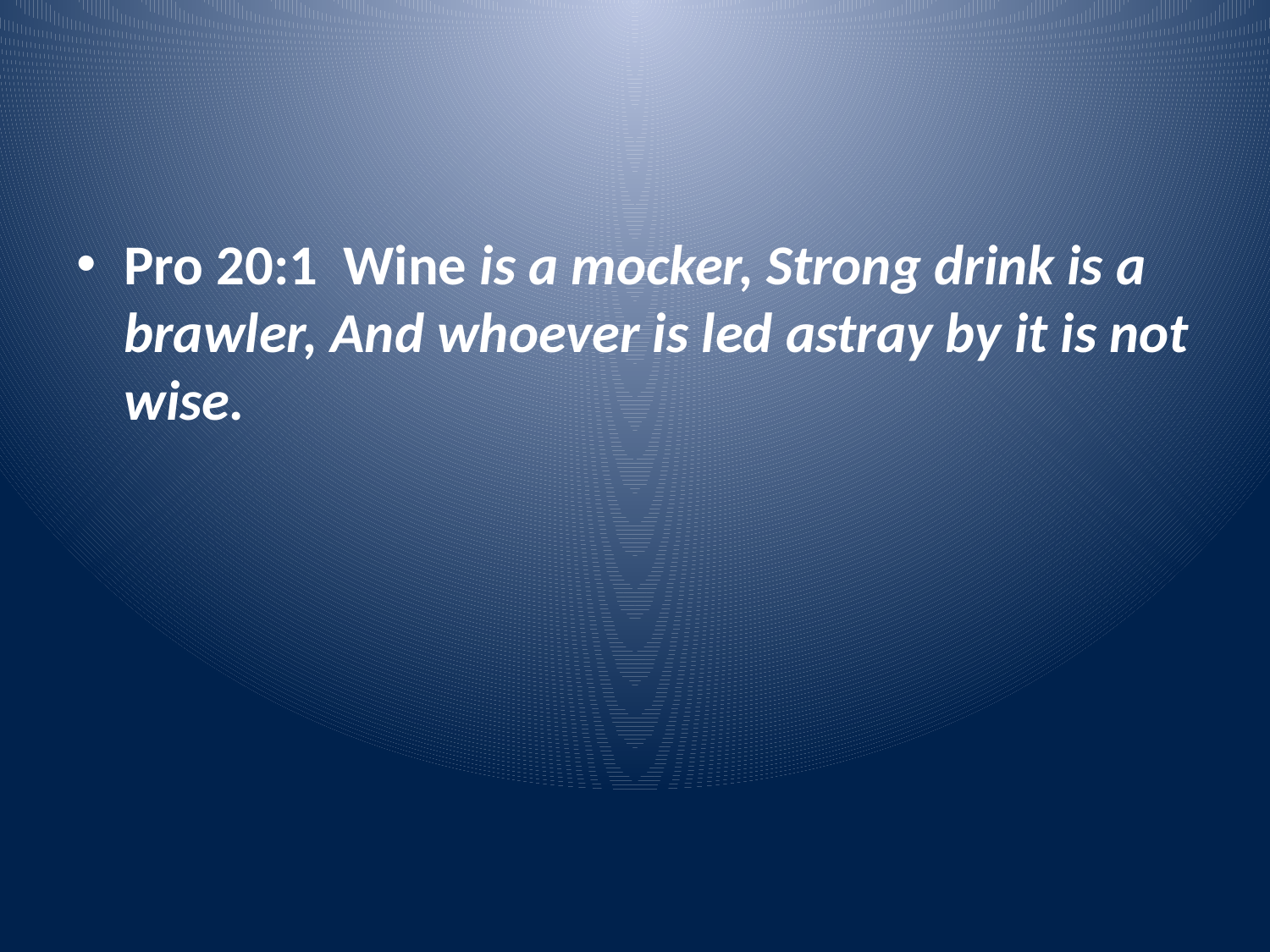

#
Pro 20:1  Wine is a mocker, Strong drink is a brawler, And whoever is led astray by it is not wise.